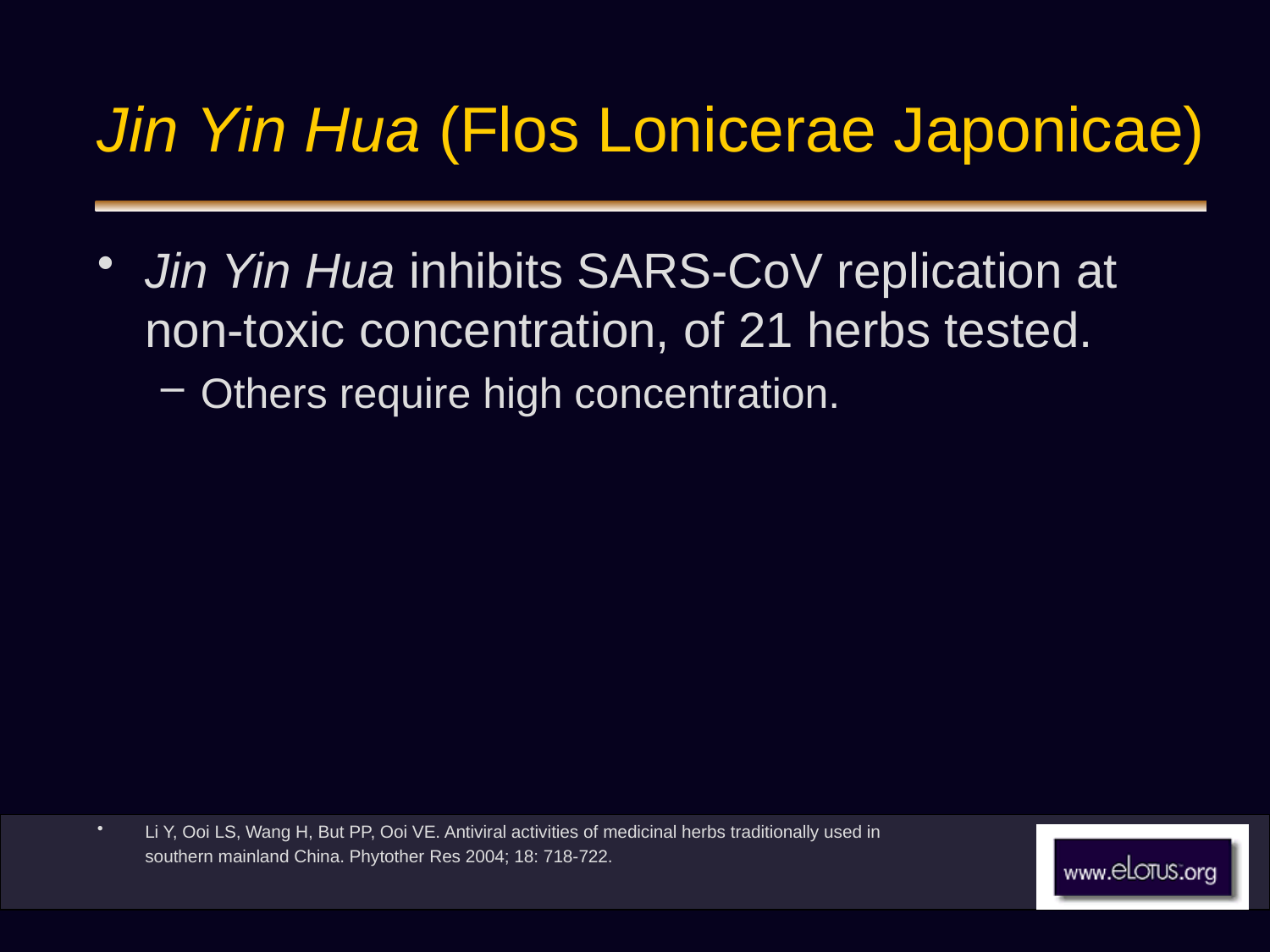

# Jin Yin Hua (Flos Lonicerae Japonicae)
Jin Yin Hua inhibits SARS-CoV replication at non-toxic concentration, of 21 herbs tested.
Others require high concentration.

Li Y, Ooi LS, Wang H, But PP, Ooi VE. Antiviral activities of medicinal herbs traditionally used in
	southern mainland China. Phytother Res 2004; 18: 718-722.